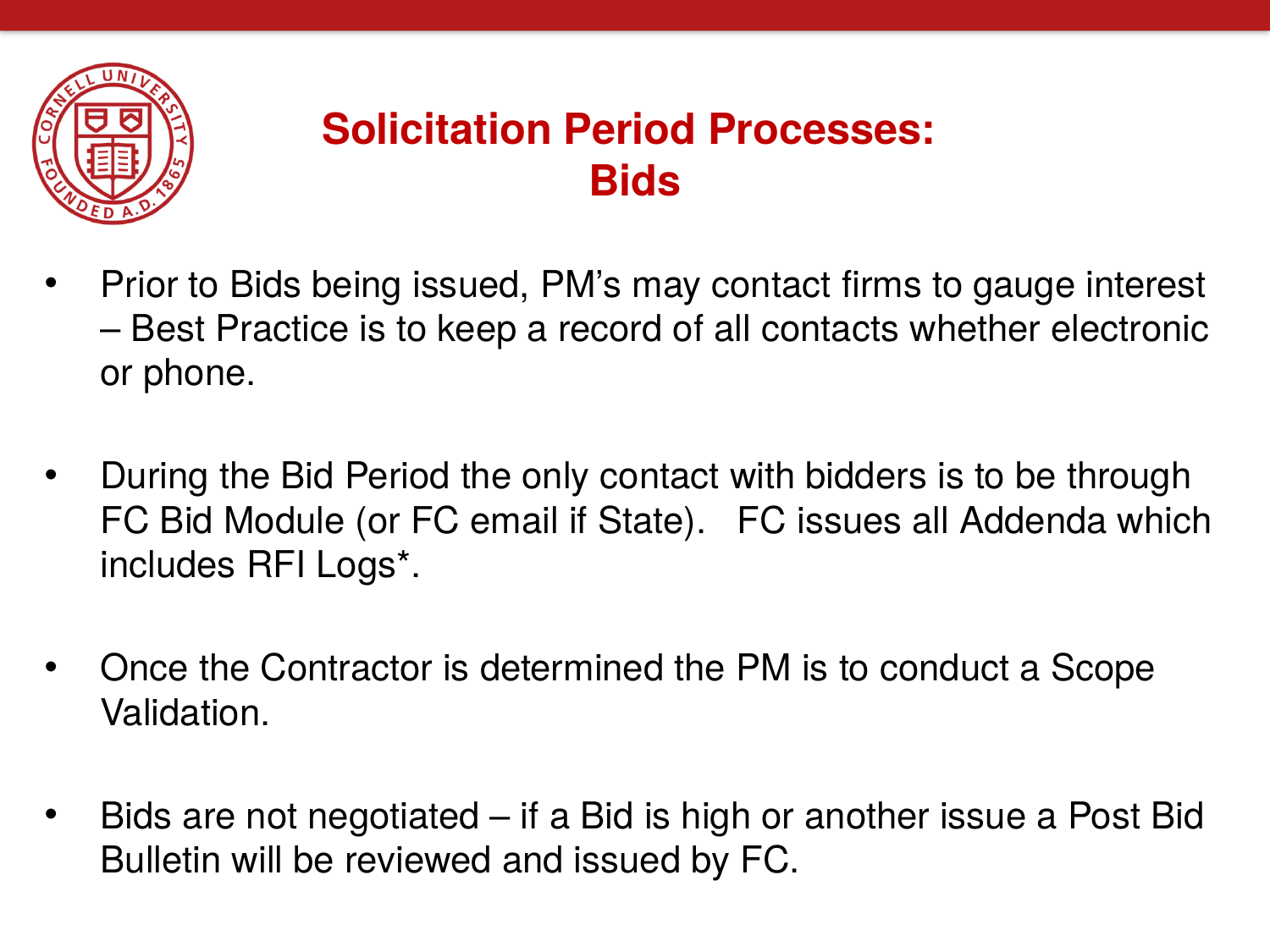

# Solicitation Period Processes: Bids
Prior to Bids being issued, PM’s may contact firms to gauge interest – Best Practice is to keep a record of all contacts whether electronic or phone.

During the Bid Period the only contact with bidders is to be through FC Bid Module (or FC email if State).   FC issues all Addenda which includes RFI Logs*.

Once the Contractor is determined the PM is to conduct a Scope Validation.

Bids are not negotiated – if a Bid is high or another issue a Post Bid Bulletin will be reviewed and issued by FC.